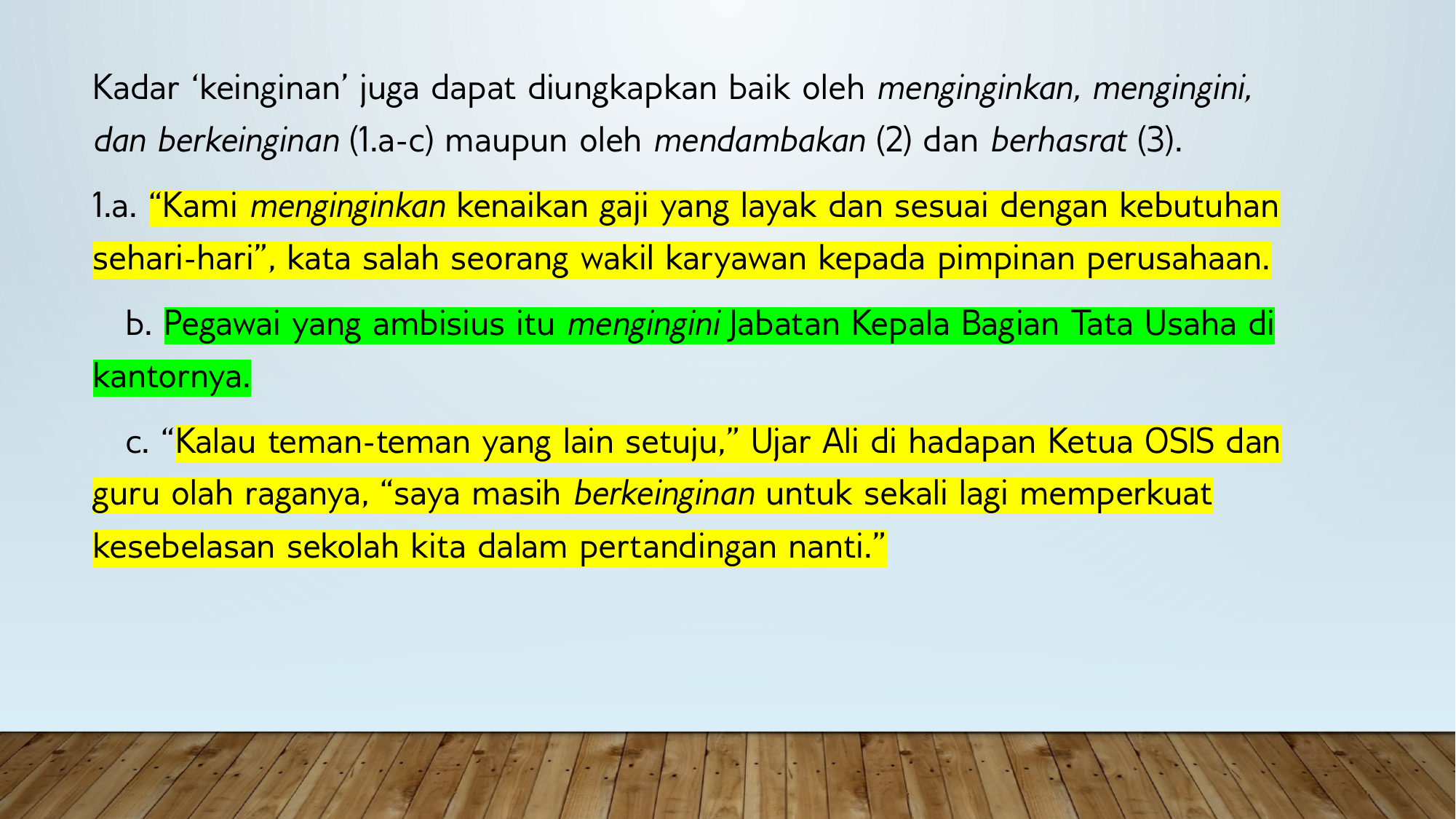

Kadar ‘keinginan’ juga dapat diungkapkan baik oleh menginginkan, mengingini, dan berkeinginan (1.a-c) maupun oleh mendambakan (2) dan berhasrat (3).
1.a. “Kami menginginkan kenaikan gaji yang layak dan sesuai dengan kebutuhan sehari-hari”, kata salah seorang wakil karyawan kepada pimpinan perusahaan.
   b. Pegawai yang ambisius itu mengingini Jabatan Kepala Bagian Tata Usaha di kantornya.
   c. “Kalau teman-teman yang lain setuju,” Ujar Ali di hadapan Ketua OSIS dan guru olah raganya, “saya masih berkeinginan untuk sekali lagi memperkuat kesebelasan sekolah kita dalam pertandingan nanti.”